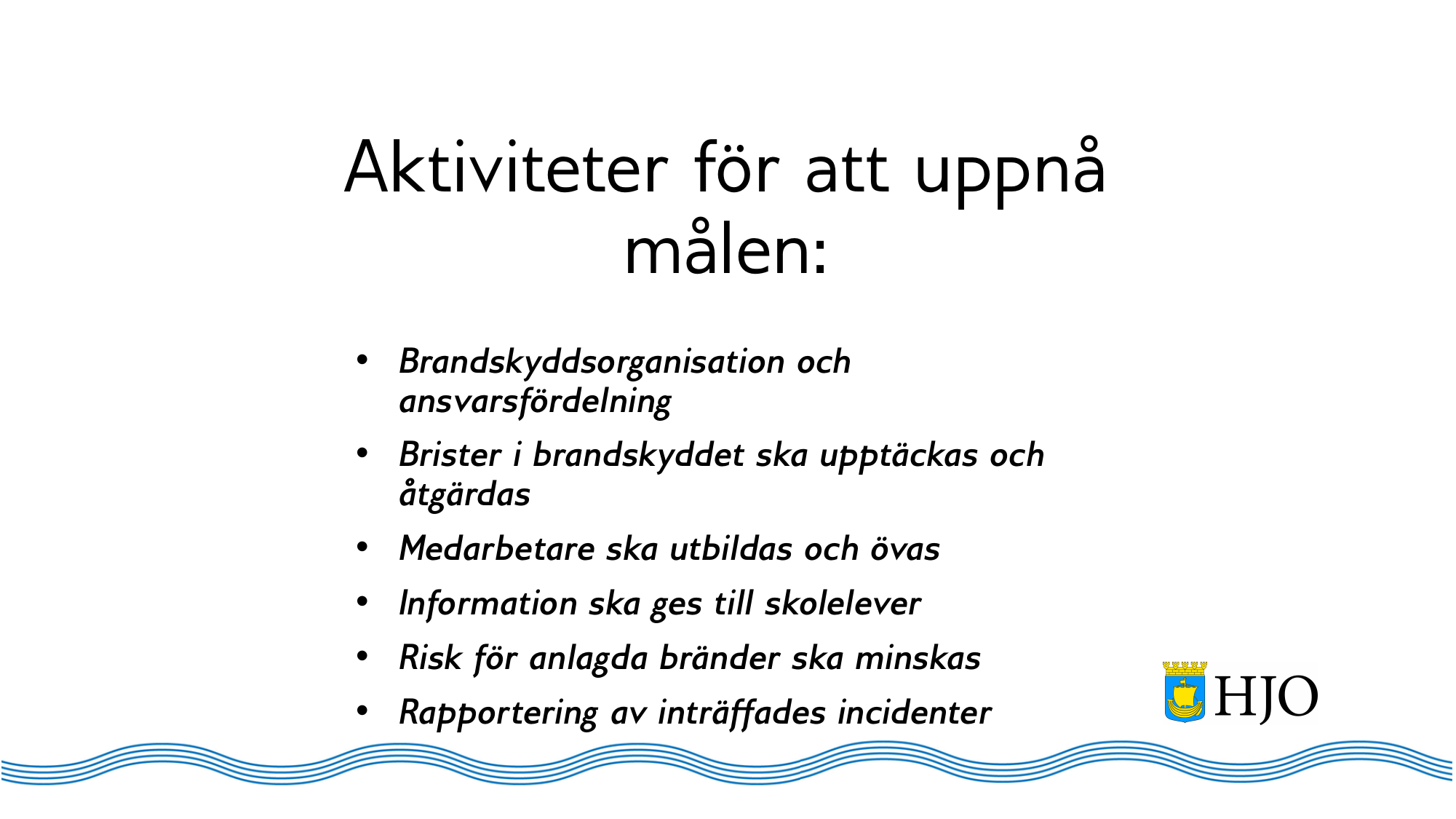

# Aktiviteter för att uppnå målen:
Brandskyddsorganisation och ansvarsfördelning
Brister i brandskyddet ska upptäckas och åtgärdas
Medarbetare ska utbildas och övas
Information ska ges till skolelever
Risk för anlagda bränder ska minskas
Rapportering av inträffades incidenter